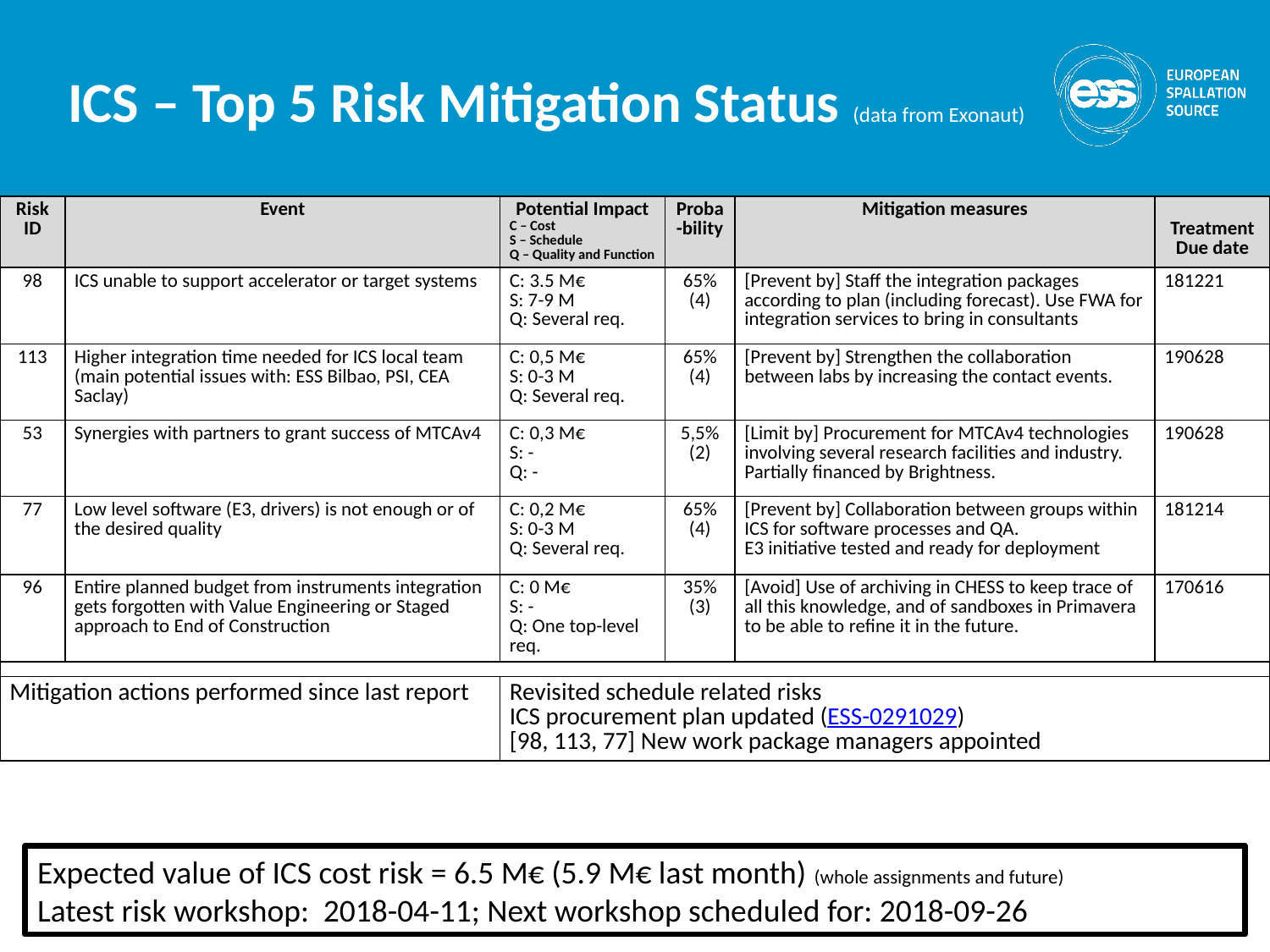

# ICS – Top 5 Risk Mitigation Status (data from Exonaut)
| Risk ID | Event | Potential Impact C – Cost S – Schedule Q – Quality and Function | Proba-bility | Mitigation measures | Treatment Due date |
| --- | --- | --- | --- | --- | --- |
| 98 | ICS unable to support accelerator or target systems | C: 3.5 M€ S: 7-9 M Q: Several req. | 65% (4) | [Prevent by] Staff the integration packages according to plan (including forecast). Use FWA for integration services to bring in consultants | 181221 |
| 113 | Higher integration time needed for ICS local team (main potential issues with: ESS Bilbao, PSI, CEA Saclay) | C: 0,5 M€ S: 0-3 M Q: Several req. | 65% (4) | [Prevent by] Strengthen the collaboration between labs by increasing the contact events. | 190628 |
| 53 | Synergies with partners to grant success of MTCAv4 | C: 0,3 M€ S: - Q: - | 5,5% (2) | [Limit by] Procurement for MTCAv4 technologies involving several research facilities and industry. Partially financed by Brightness. | 190628 |
| 77 | Low level software (E3, drivers) is not enough or of the desired quality | C: 0,2 M€ S: 0-3 M Q: Several req. | 65% (4) | [Prevent by] Collaboration between groups within ICS for software processes and QA. E3 initiative tested and ready for deployment | 181214 |
| 96 | Entire planned budget from instruments integration gets forgotten with Value Engineering or Staged approach to End of Construction | C: 0 M€ S: - Q: One top-level req. | 35% (3) | [Avoid] Use of archiving in CHESS to keep trace of all this knowledge, and of sandboxes in Primavera to be able to refine it in the future. | 170616 |
|  |  |  |  |  |  |
| Mitigation actions performed since last report |  | Revisited schedule related risks ICS procurement plan updated (ESS-0291029) [98, 113, 77] New work package managers appointed |  |  |  |
Expected value of ICS cost risk = 6.5 M€ (5.9 M€ last month) (whole assignments and future)
Latest risk workshop:  2018-04-11; Next workshop scheduled for: 2018-09-26
ESS/CEA-ESSI Coordination
ICS status report 2018-05
29